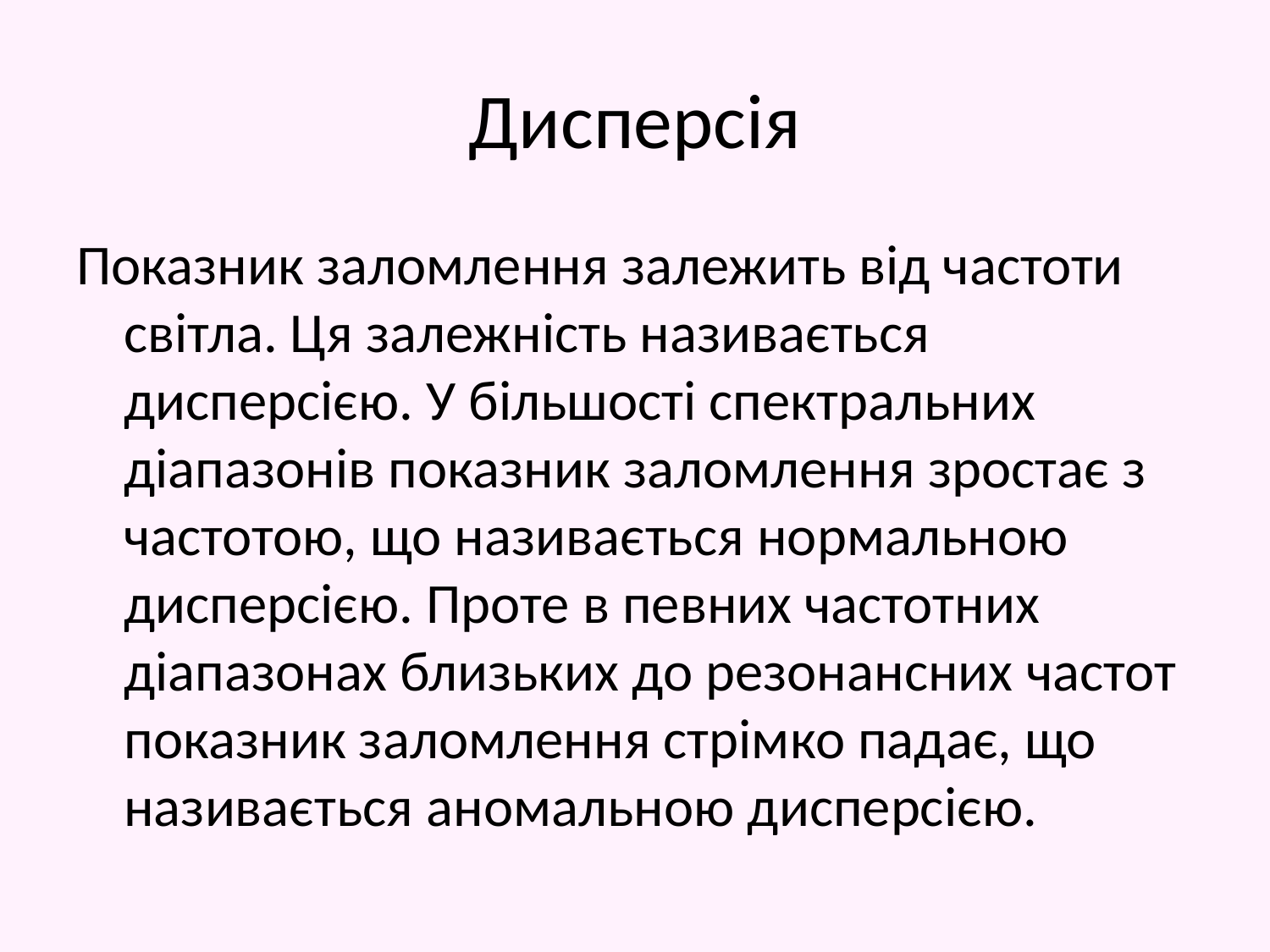

# Дисперсія
Показник заломлення залежить від частоти світла. Ця залежність називається дисперсією. У більшості спектральних діапазонів показник заломлення зростає з частотою, що називається нормальною дисперсією. Проте в певних частотних діапазонах близьких до резонансних частот показник заломлення стрімко падає, що називається аномальною дисперсією.